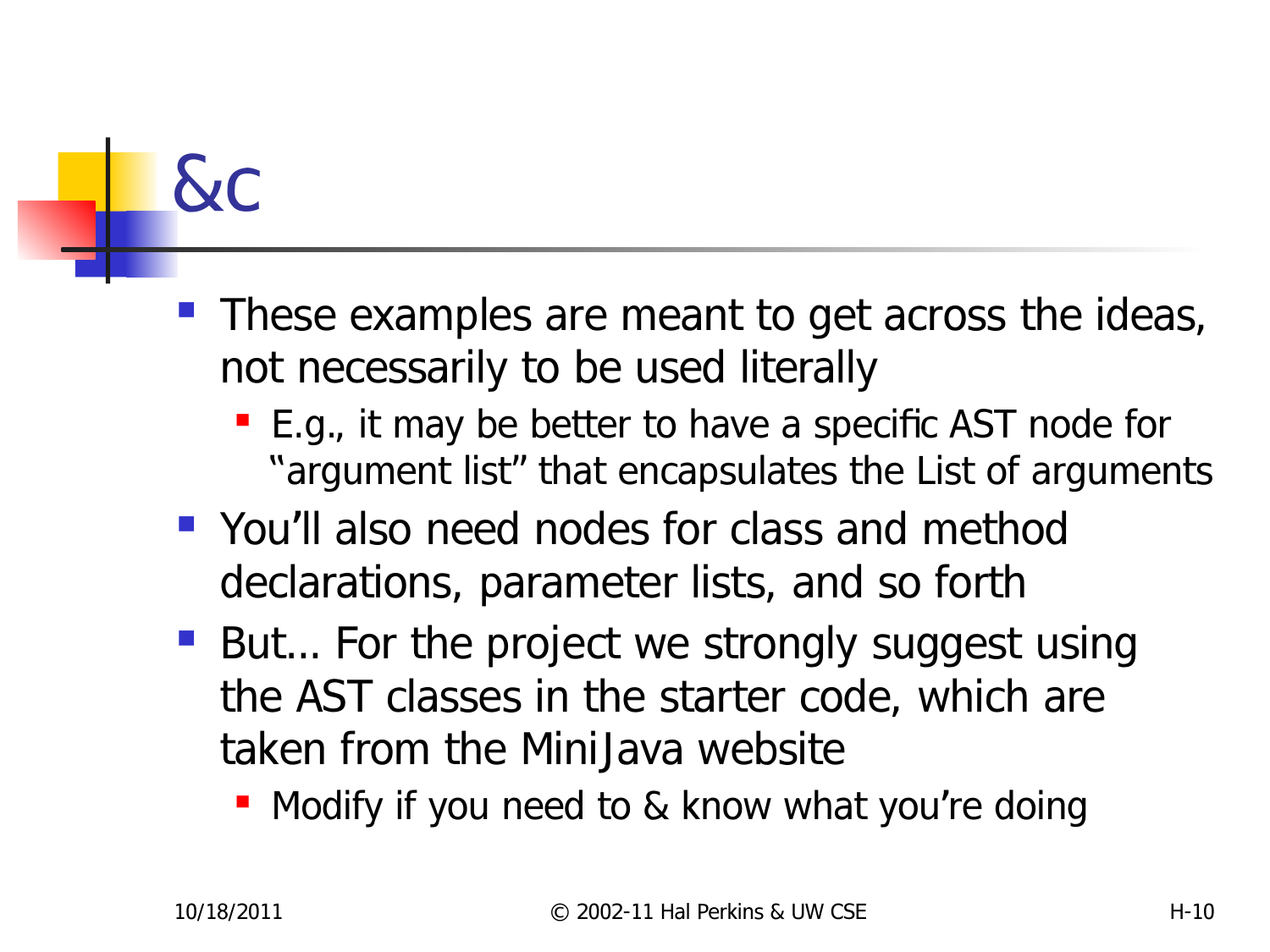

# &c
These examples are meant to get across the ideas, not necessarily to be used literally
E.g., it may be better to have a specific AST node for “argument list” that encapsulates the List of arguments
You’ll also need nodes for class and method declarations, parameter lists, and so forth
But… For the project we strongly suggest using the AST classes in the starter code, which are taken from the MiniJava website
Modify if you need to & know what you’re doing
10/18/2011
© 2002-11 Hal Perkins & UW CSE
H-10